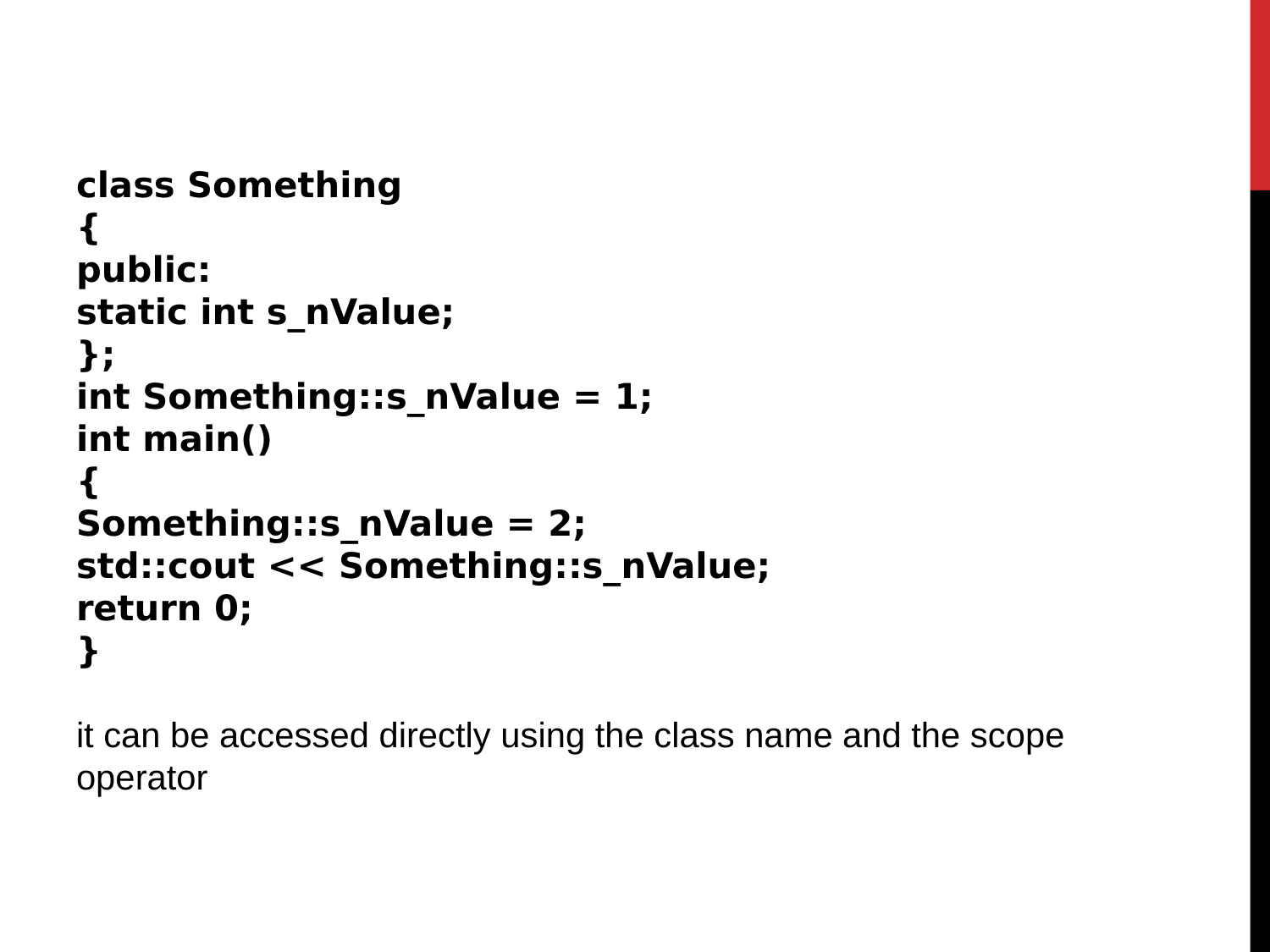

class Something
{
public:
static int s_nValue;
};
int Something::s_nValue = 1;
int main()
{
Something::s_nValue = 2;
std::cout << Something::s_nValue;
return 0;
}

it can be accessed directly using the class name and the scope operator